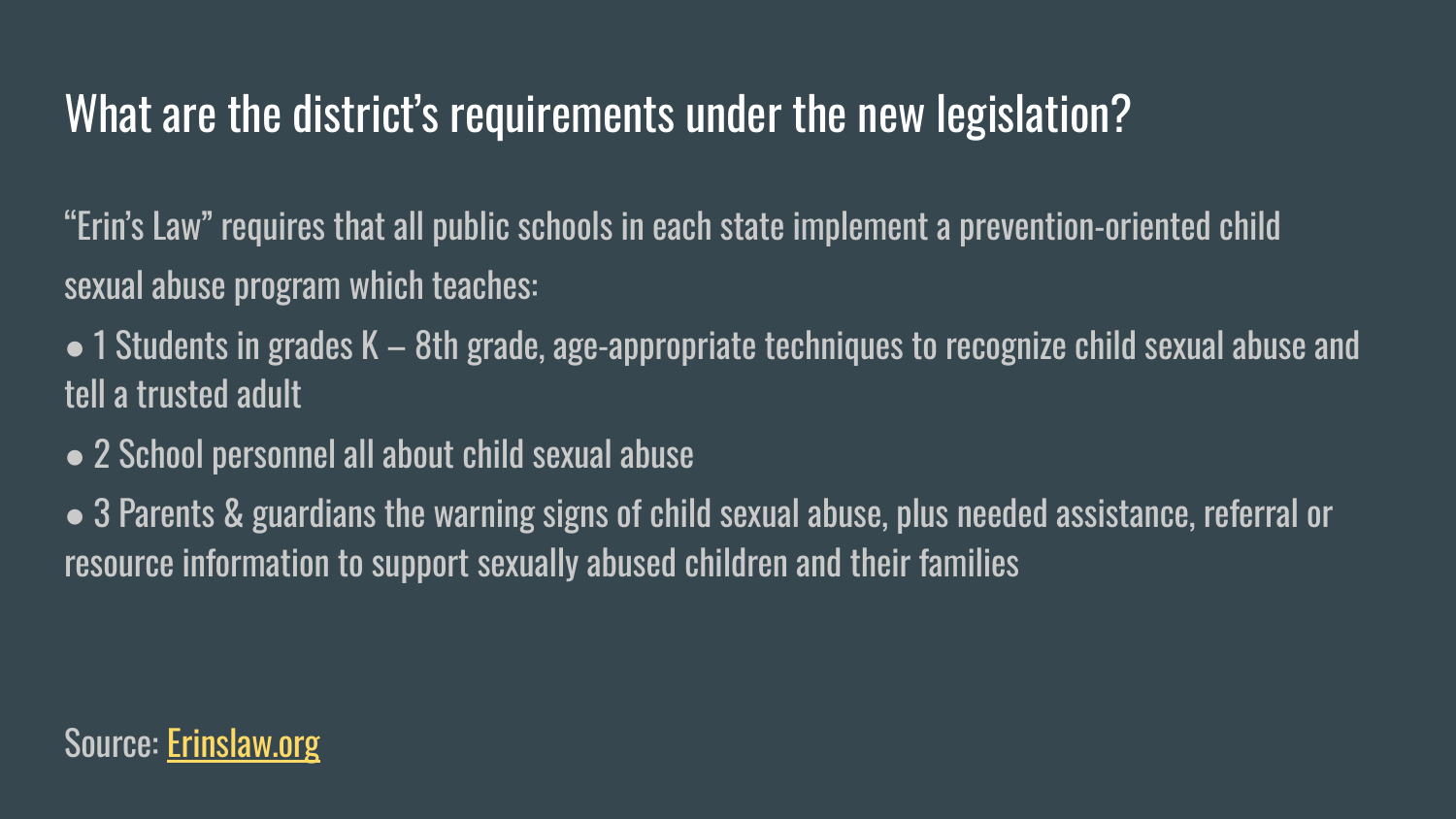

# What are the district’s requirements under the new legislation?

“Erin’s Law” requires that all public schools in each state implement a prevention-oriented child
sexual abuse program which teaches:
● 1 Students in grades K – 8th grade, age-appropriate techniques to recognize child sexual abuse and tell a trusted adult
● 2 School personnel all about child sexual abuse
● 3 Parents & guardians the warning signs of child sexual abuse, plus needed assistance, referral or resource information to support sexually abused children and their families

Source: Erinslaw.org